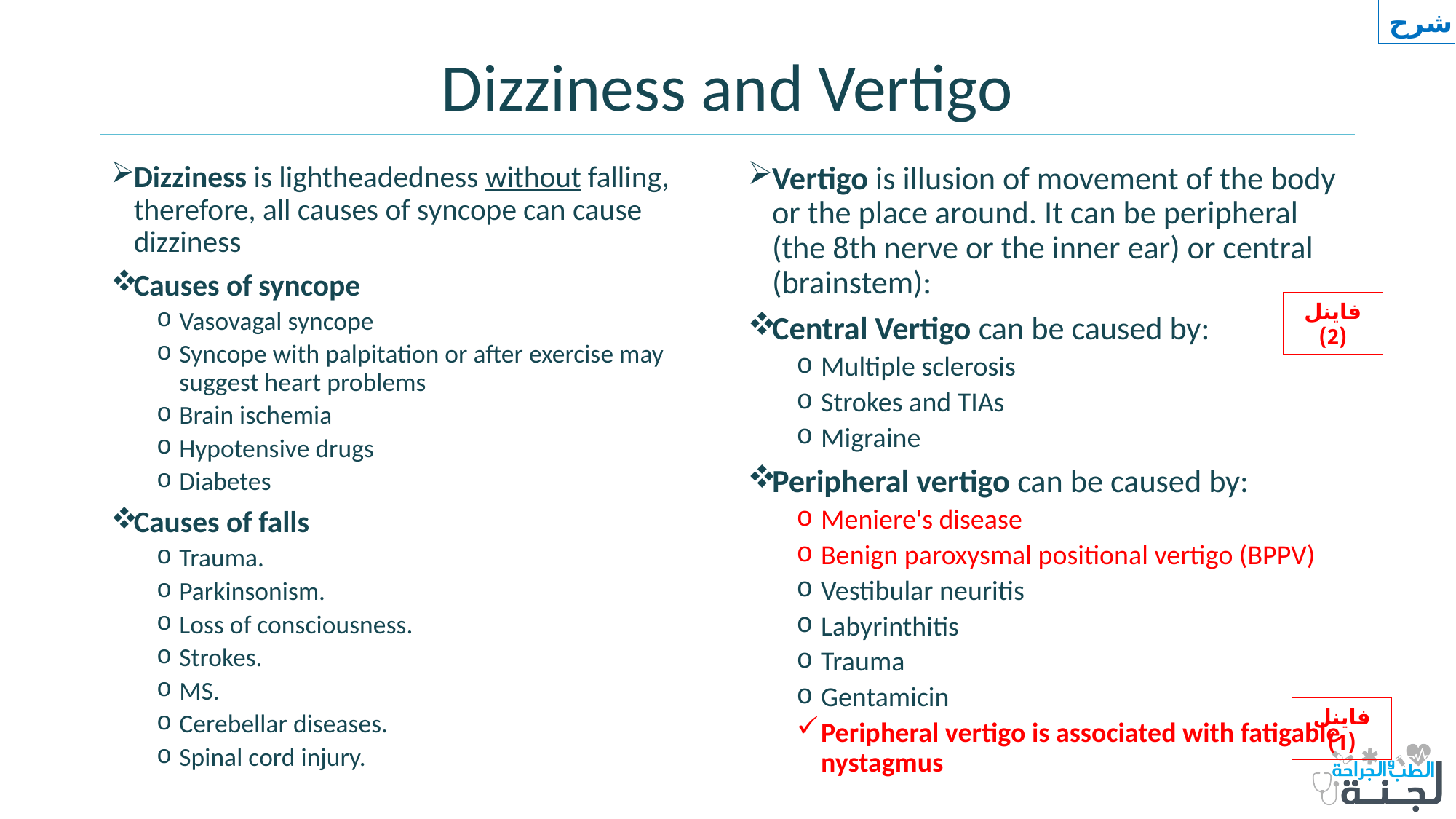

شرح
# Dizziness and Vertigo
Dizziness is lightheadedness without falling, therefore, all causes of syncope can cause dizziness
Causes of syncope
Vasovagal syncope
Syncope with palpitation or after exercise may suggest heart problems
Brain ischemia
Hypotensive drugs
Diabetes
Causes of falls
Trauma.
Parkinsonism.
Loss of consciousness.
Strokes.
MS.
Cerebellar diseases.
Spinal cord injury.
Vertigo is illusion of movement of the body or the place around. It can be peripheral (the 8th nerve or the inner ear) or central (brainstem):
Central Vertigo can be caused by:
Multiple sclerosis
Strokes and TIAs
Migraine
Peripheral vertigo can be caused by:
Meniere's disease
Benign paroxysmal positional vertigo (BPPV)
Vestibular neuritis
Labyrinthitis
Trauma
Gentamicin
Peripheral vertigo is associated with fatigable nystagmus
فاينل (2)
فاينل (1)